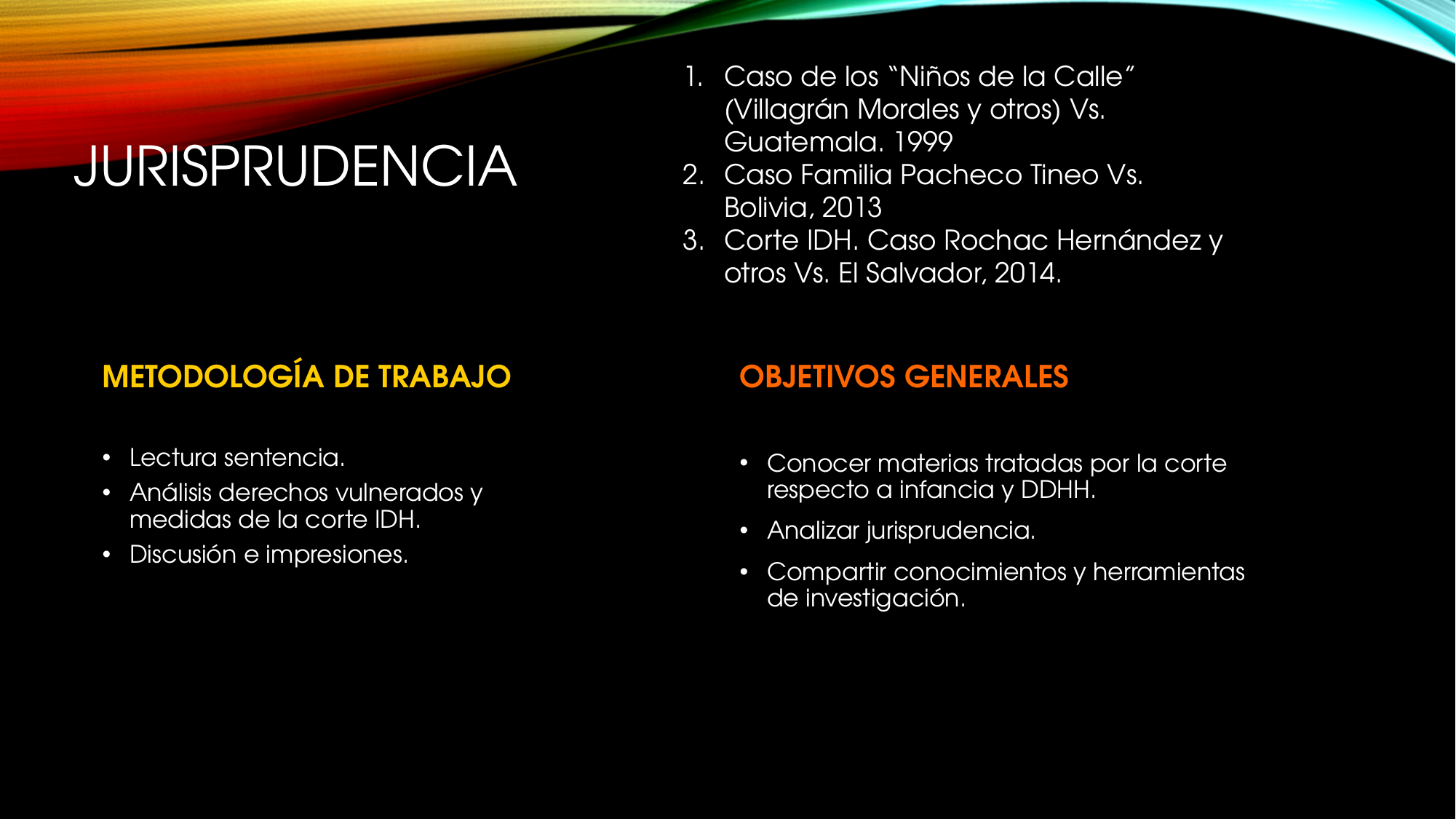

Caso de los “Niños de la Calle” (Villagrán Morales y otros) Vs. Guatemala. 1999
Caso Familia Pacheco Tineo Vs. Bolivia, 2013
Corte IDH. Caso Rochac Hernández y otros Vs. El Salvador, 2014.

# JURISPRUDENCIA

OBJETIVOS GENERALES

Conocer materias tratadas por la corte respecto a infancia y DDHH.
Analizar jurisprudencia.
Compartir conocimientos y herramientas de investigación.

METODOLOGÍA DE TRABAJO

Lectura sentencia.
Análisis derechos vulnerados y medidas de la corte IDH.
Discusión e impresiones.